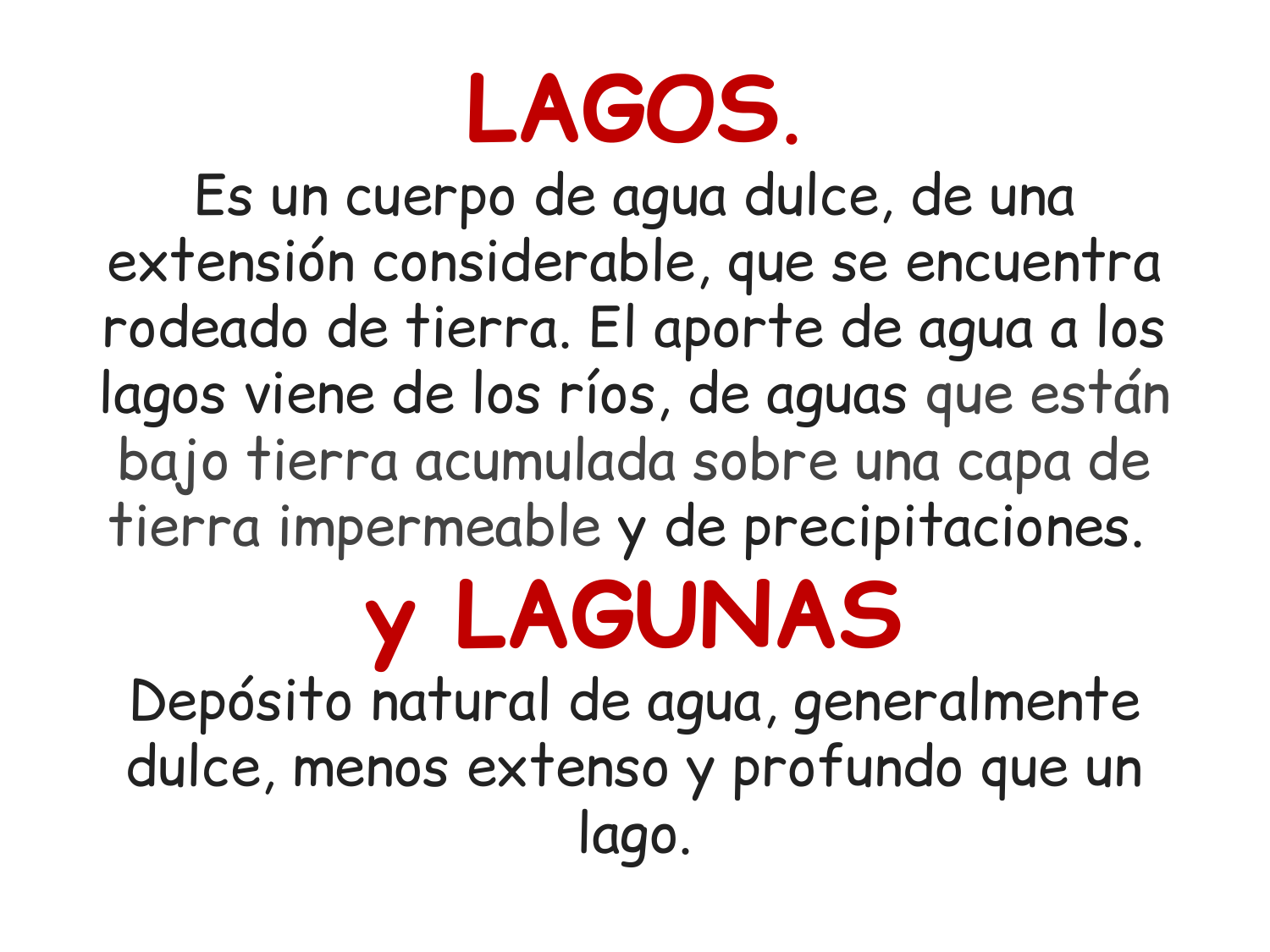

# LAGOS. Es un cuerpo de agua dulce, de una extensión considerable, que se encuentra rodeado de tierra. El aporte de agua a los lagos viene de los ríos, de aguas que están bajo tierra acumulada sobre una capa de tierra impermeable y de precipitaciones. y LAGUNAS Depósito natural de agua, generalmente dulce, menos extenso y profundo que un lago.